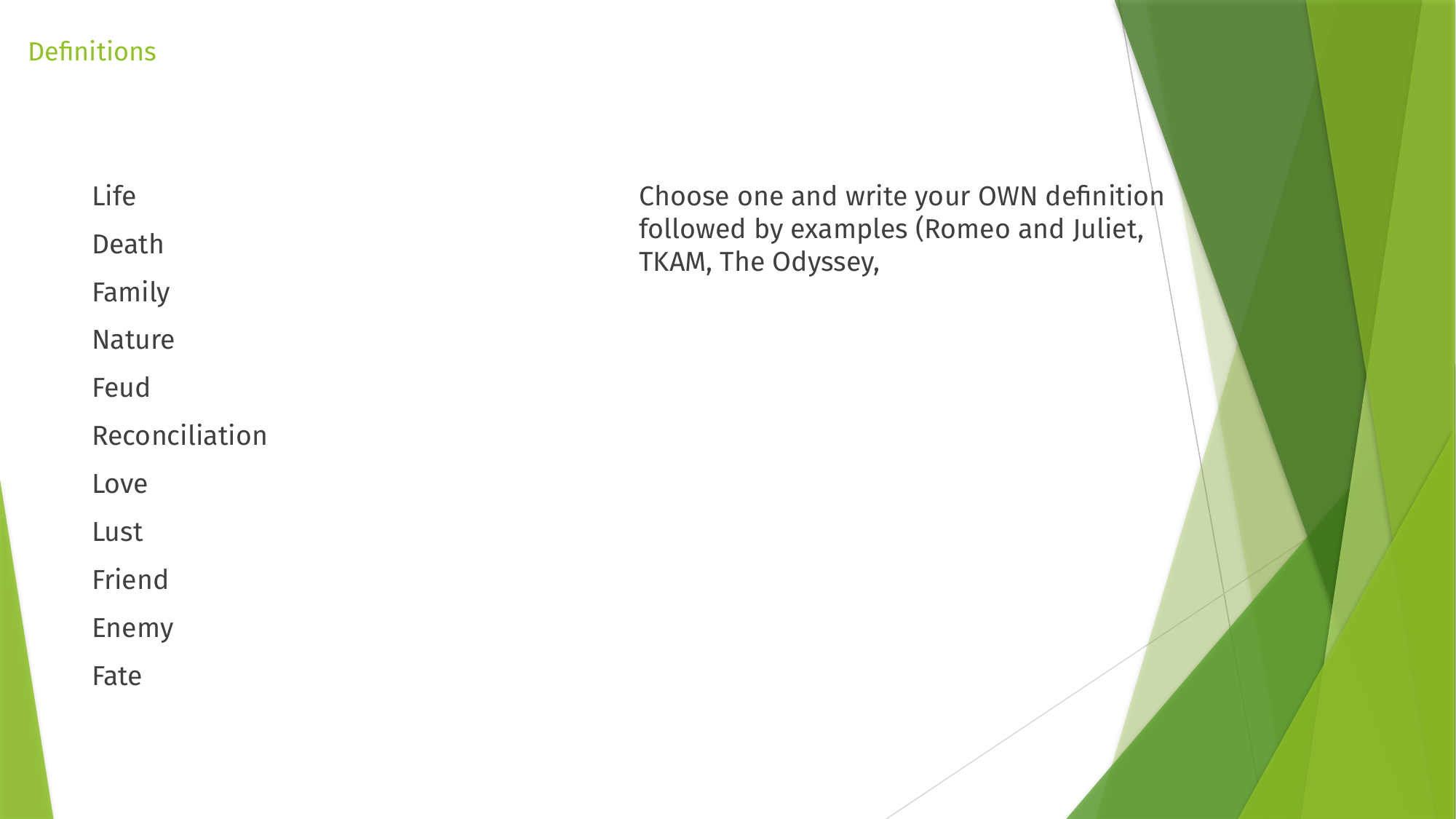

# Definitions
Life
Death
Family
Nature
Feud
Reconciliation
Love
Lust
Friend
Enemy
Fate

Choose one and write your OWN definition followed by examples (Romeo and Juliet, TKAM, The Odyssey,